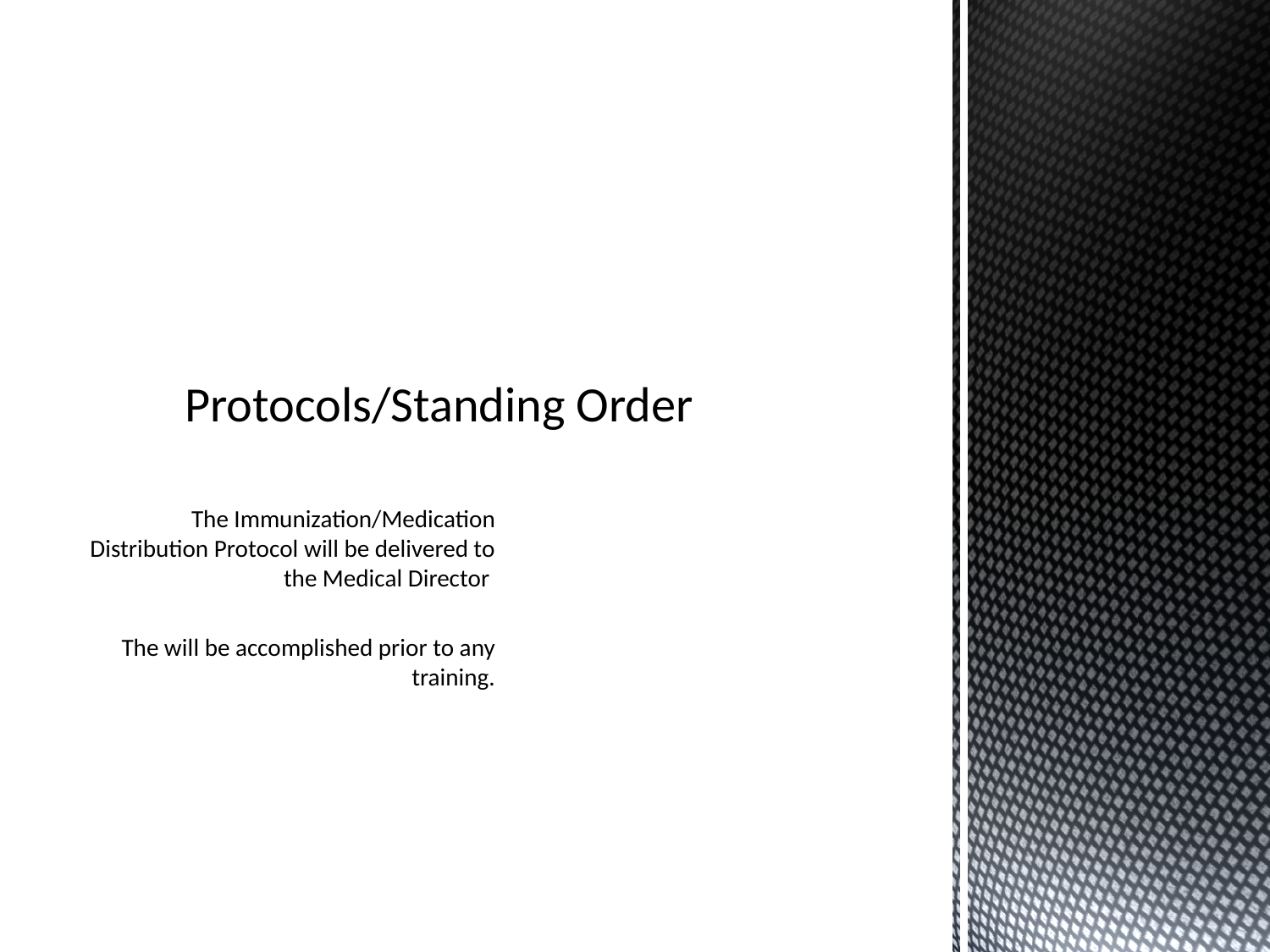

# Protocols/Standing Order
The Immunization/Medication Distribution Protocol will be delivered to the Medical Director

The will be accomplished prior to any training.